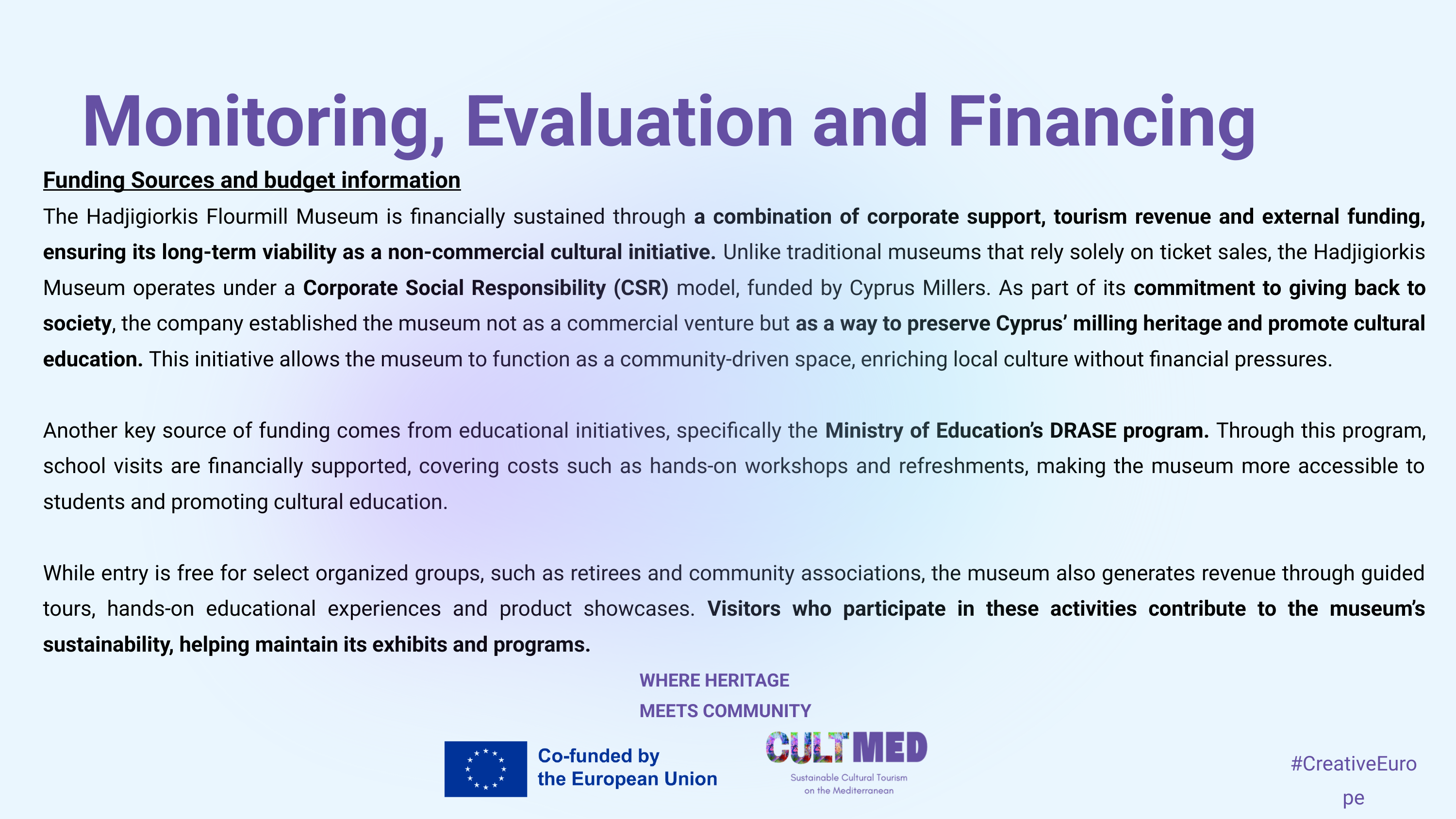

Monitoring, Evaluation and Financing
Funding Sources and budget information
The Hadjigiorkis Flourmill Museum is financially sustained through a combination of corporate support, tourism revenue and external funding, ensuring its long-term viability as a non-commercial cultural initiative. Unlike traditional museums that rely solely on ticket sales, the Hadjigiorkis Museum operates under a Corporate Social Responsibility (CSR) model, funded by Cyprus Millers. As part of its commitment to giving back to society, the company established the museum not as a commercial venture but as a way to preserve Cyprus’ milling heritage and promote cultural education. This initiative allows the museum to function as a community-driven space, enriching local culture without financial pressures.

Another key source of funding comes from educational initiatives, specifically the Ministry of Education’s DRASE program. Through this program, school visits are financially supported, covering costs such as hands-on workshops and refreshments, making the museum more accessible to students and promoting cultural education.

While entry is free for select organized groups, such as retirees and community associations, the museum also generates revenue through guided tours, hands-on educational experiences and product showcases. Visitors who participate in these activities contribute to the museum’s sustainability, helping maintain its exhibits and programs.

WHERE HERITAGE
MEETS COMMUNITY

#CreativeEurope